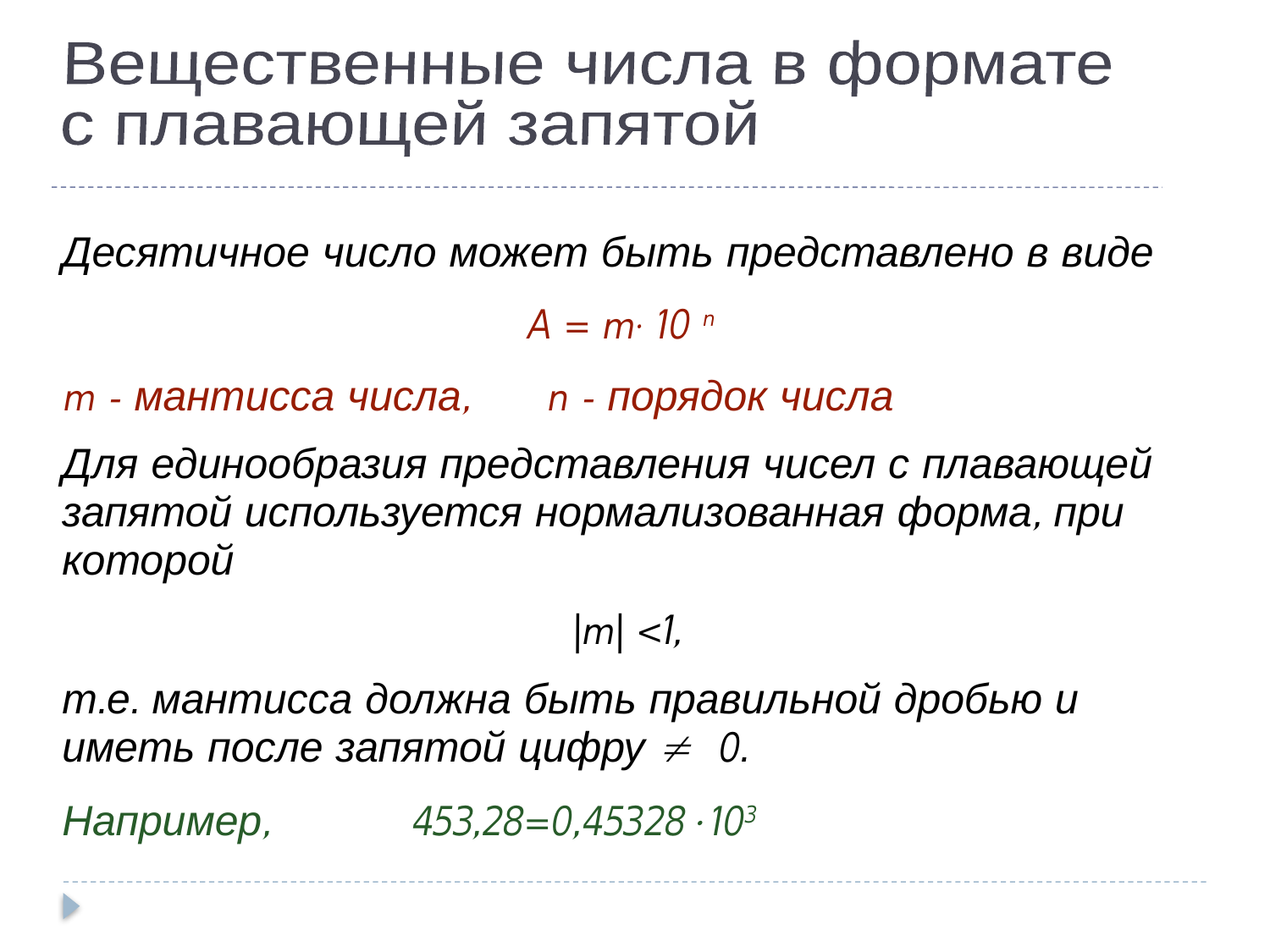

Вещественные числа в формате
с плавающей запятой
Десятичное число может быть представлено в виде
A = m· 10 n
m - мантисса числа,      n - порядок числа
Для единообразия представления чисел с плавающей запятой используется нормализованная форма, при которой
 |m| <1,
т.е. мантисса должна быть правильной дробью и иметь после запятой цифру ≠  0.
Например,           453,28=0,45328⋅103